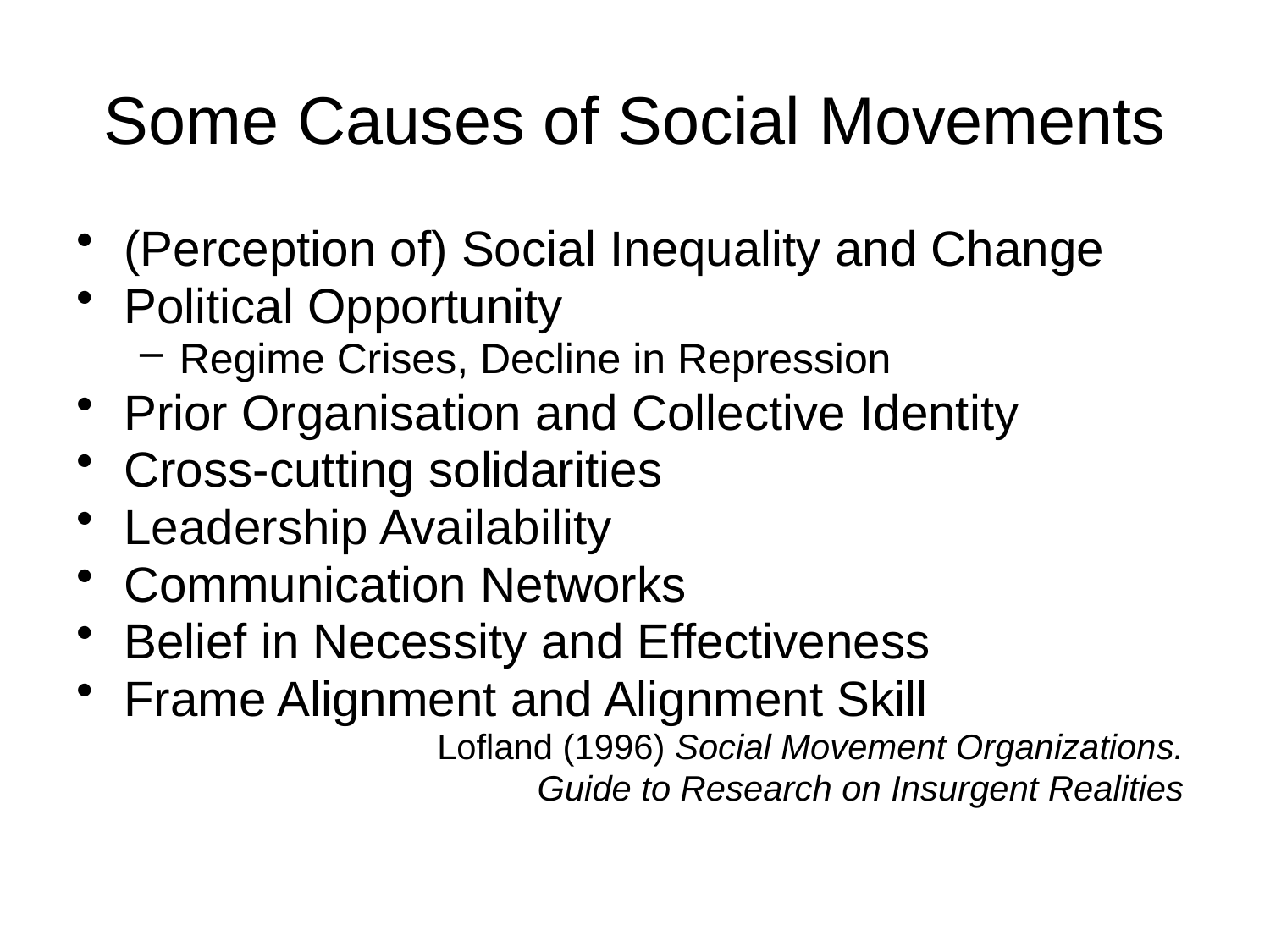

# Some Causes of Social Movements
(Perception of) Social Inequality and Change
Political Opportunity
Regime Crises, Decline in Repression
Prior Organisation and Collective Identity
Cross-cutting solidarities
Leadership Availability
Communication Networks
Belief in Necessity and Effectiveness
Frame Alignment and Alignment Skill
Lofland (1996) Social Movement Organizations.
Guide to Research on Insurgent Realities